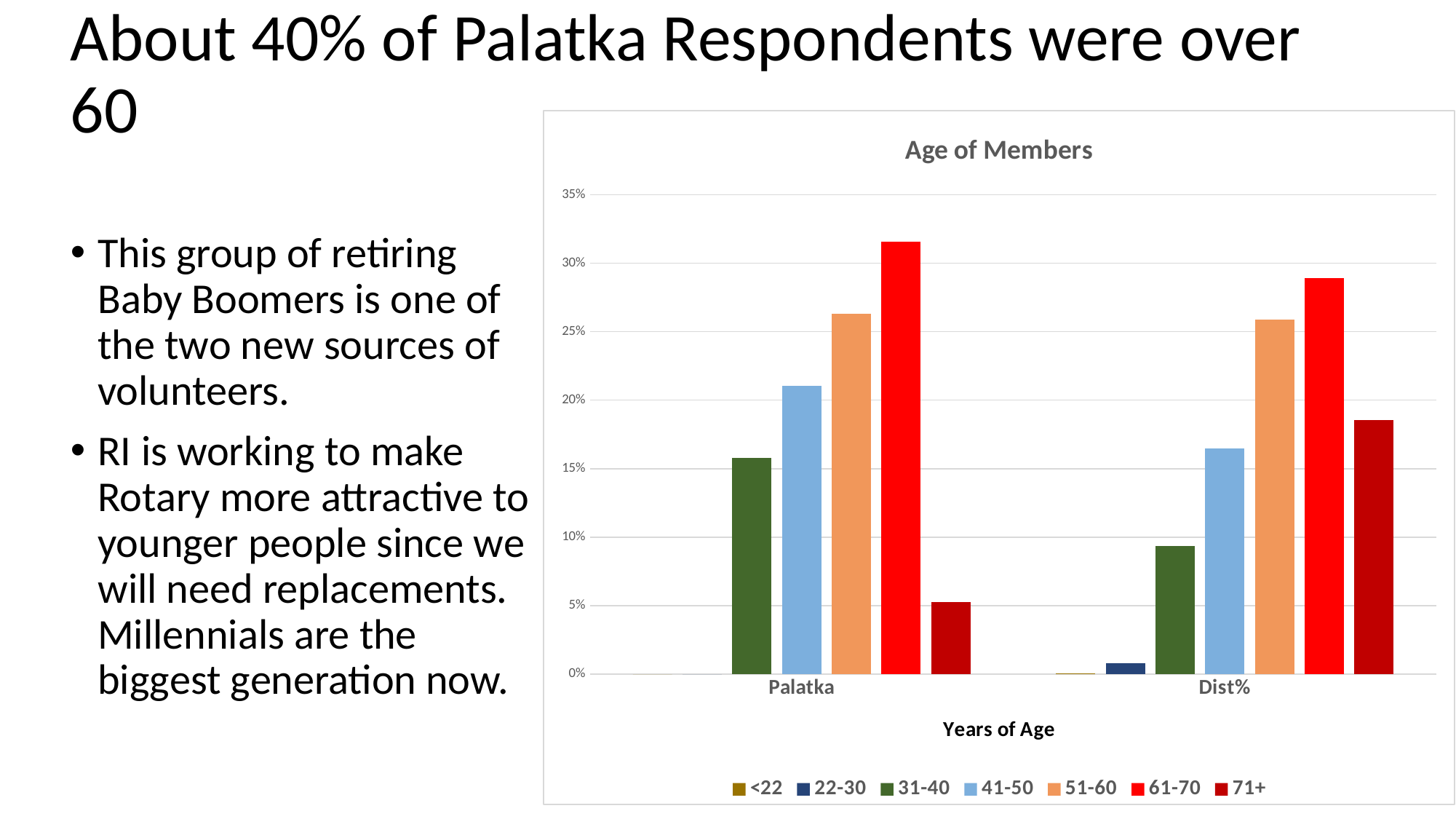

# About 40% of Palatka Respondents were over 60

[unsupported chart]

This group of retiring Baby Boomers is one of the two new sources of volunteers.
RI is working to make Rotary more attractive to younger people since we will need replacements. Millennials are the biggest generation now.